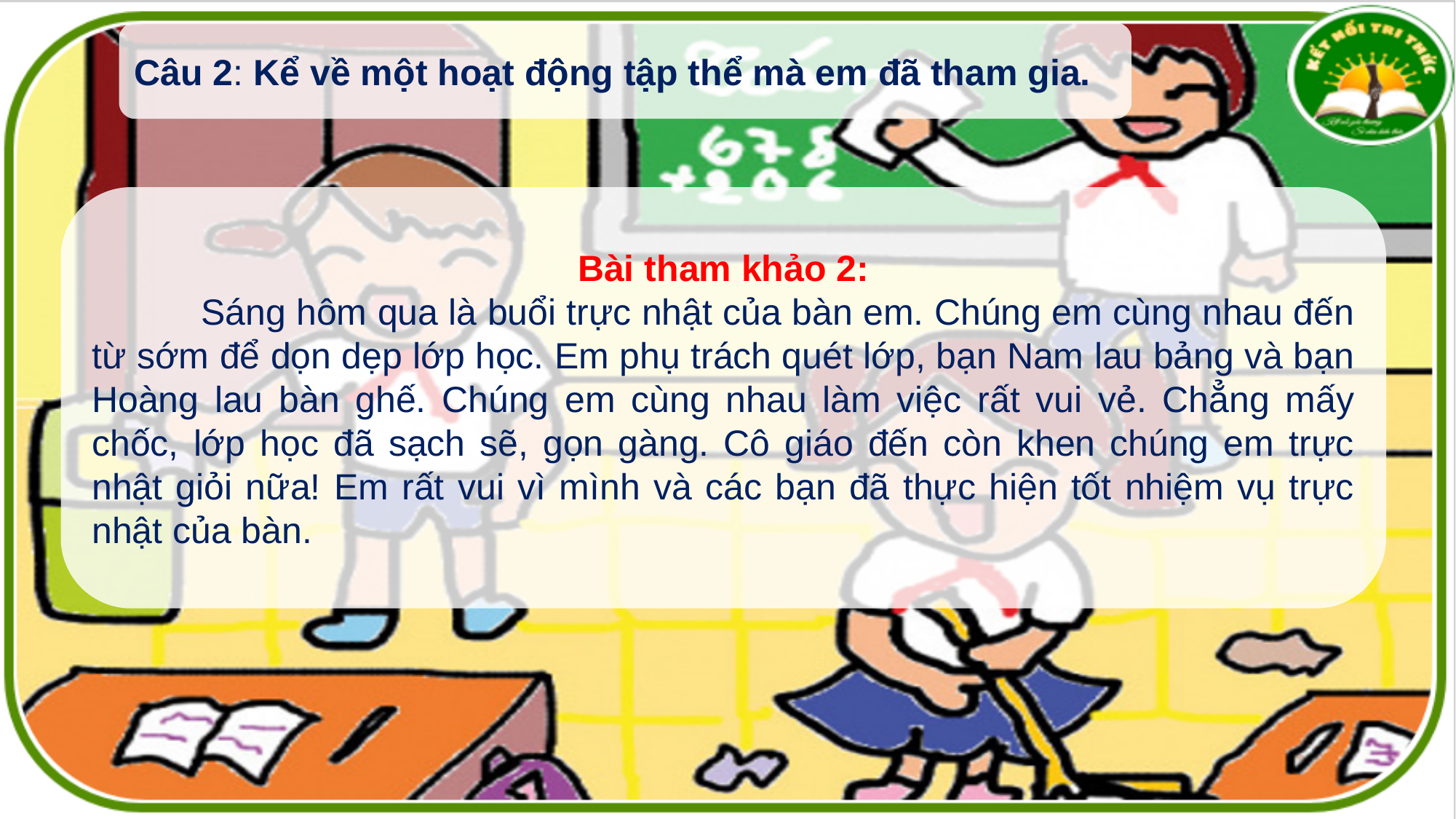

Câu 2: Kể về một hoạt động tập thể mà em đã tham gia.
Bài tham khảo 2:
	Sáng hôm qua là buổi trực nhật của bàn em. Chúng em cùng nhau đến từ sớm để dọn dẹp lớp học. Em phụ trách quét lớp, bạn Nam lau bảng và bạn Hoàng lau bàn ghế. Chúng em cùng nhau làm việc rất vui vẻ. Chẳng mấy chốc, lớp học đã sạch sẽ, gọn gàng. Cô giáo đến còn khen chúng em trực nhật giỏi nữa! Em rất vui vì mình và các bạn đã thực hiện tốt nhiệm vụ trực nhật của bàn.